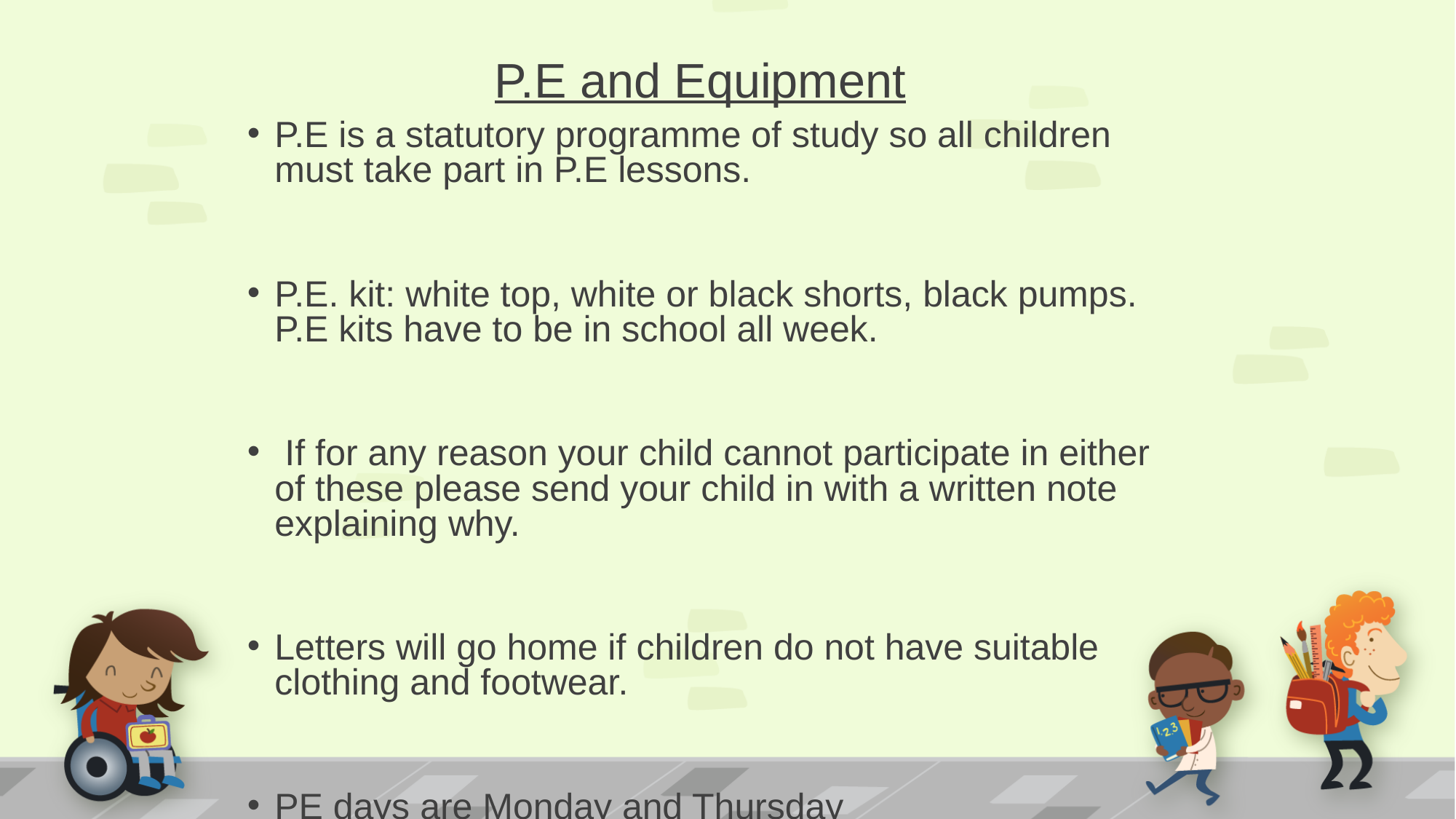

# P.E and Equipment
P.E is a statutory programme of study so all children must take part in P.E lessons.

P.E. kit: white top, white or black shorts, black pumps. P.E kits have to be in school all week.

 If for any reason your child cannot participate in either of these please send your child in with a written note explaining why.

Letters will go home if children do not have suitable clothing and footwear.

PE days are Monday and Thursday